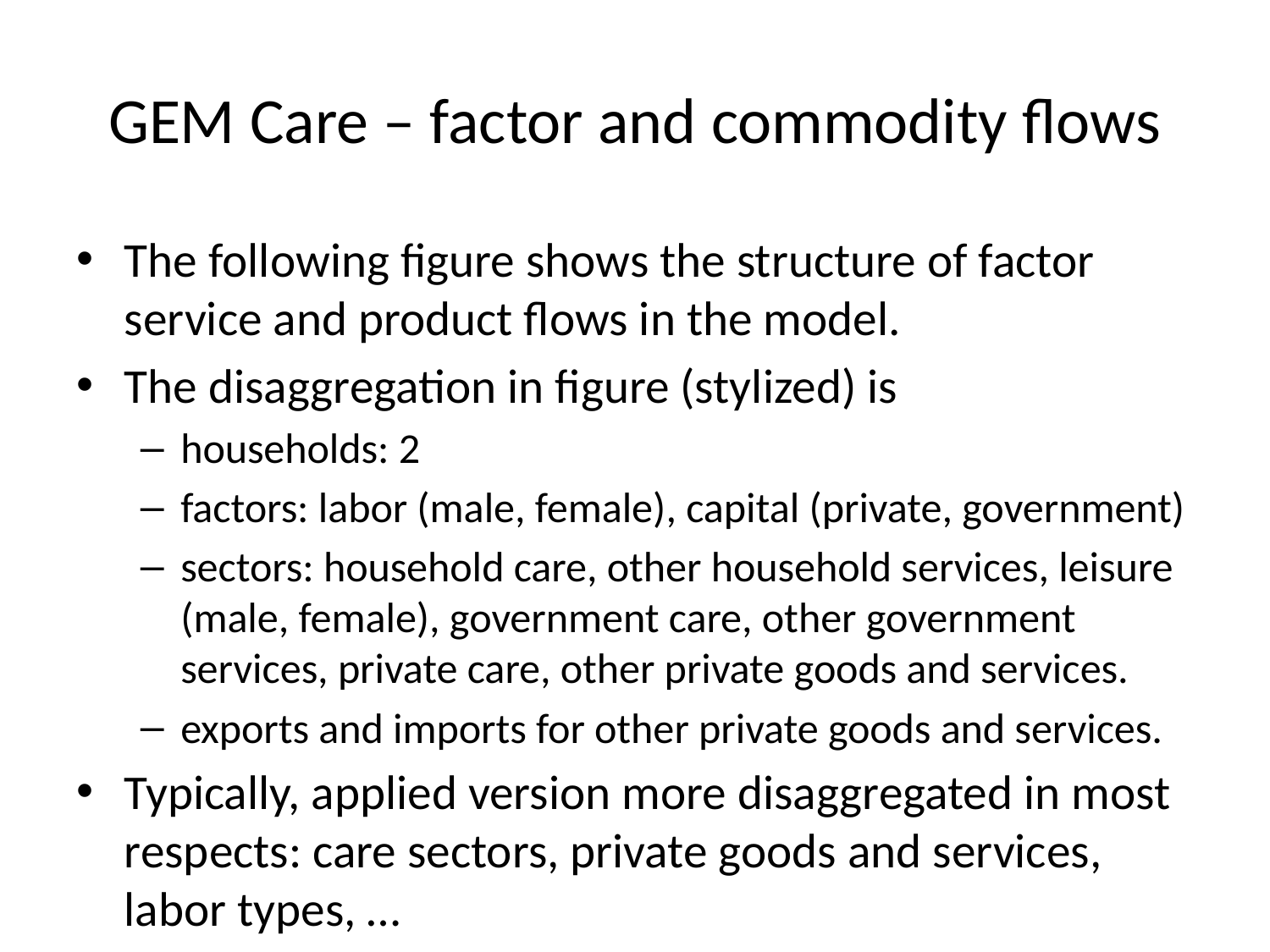

# GEM Care – factor and commodity flows
The following figure shows the structure of factor service and product flows in the model.
The disaggregation in figure (stylized) is
households: 2
factors: labor (male, female), capital (private, government)
sectors: household care, other household services, leisure (male, female), government care, other government services, private care, other private goods and services.
exports and imports for other private goods and services.
Typically, applied version more disaggregated in most respects: care sectors, private goods and services, labor types, …